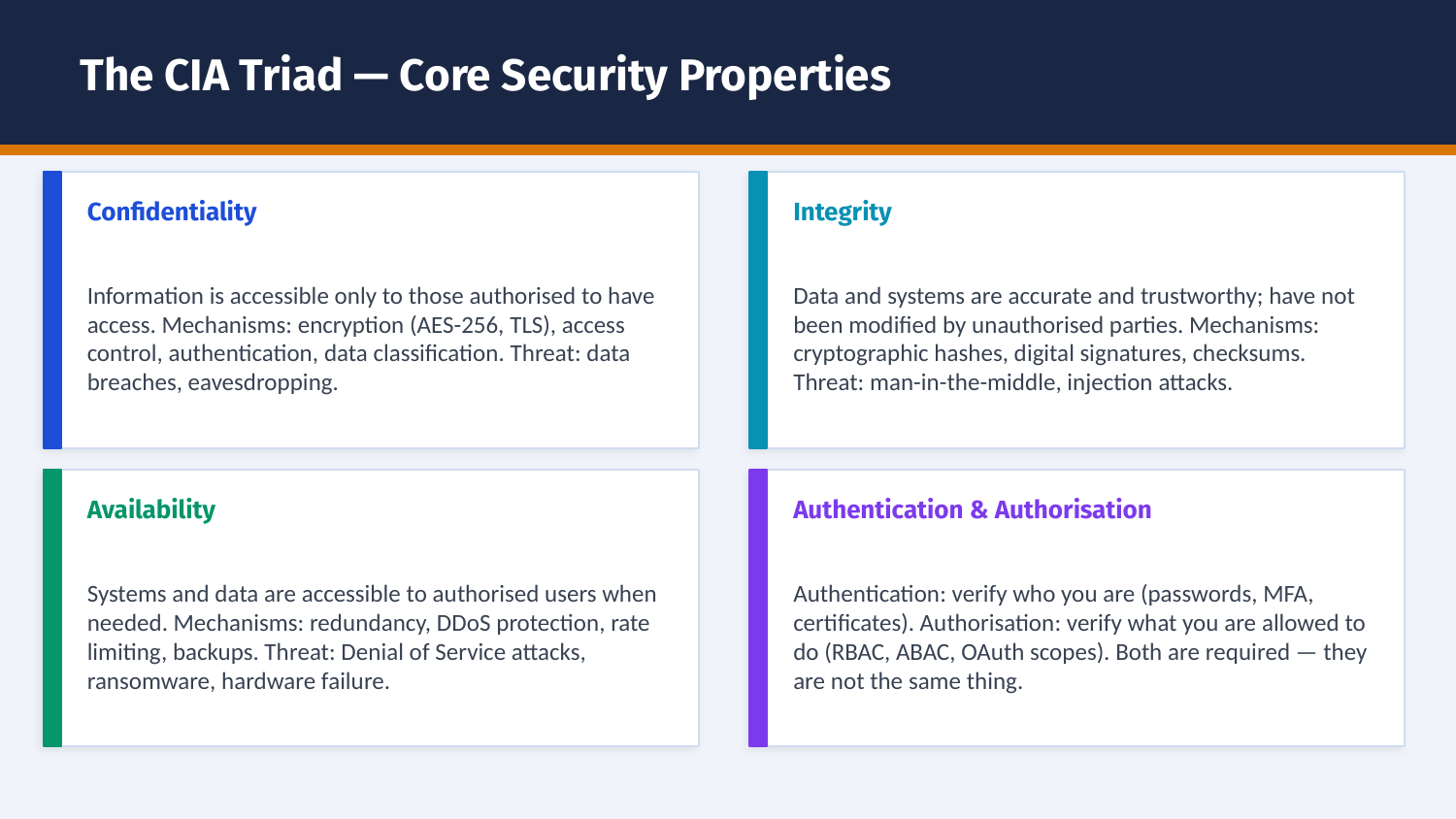

The CIA Triad — Core Security Properties

Confidentiality
Integrity
Information is accessible only to those authorised to have access. Mechanisms: encryption (AES-256, TLS), access control, authentication, data classification. Threat: data breaches, eavesdropping.
Data and systems are accurate and trustworthy; have not been modified by unauthorised parties. Mechanisms: cryptographic hashes, digital signatures, checksums. Threat: man-in-the-middle, injection attacks.

Availability
Authentication & Authorisation
Systems and data are accessible to authorised users when needed. Mechanisms: redundancy, DDoS protection, rate limiting, backups. Threat: Denial of Service attacks, ransomware, hardware failure.
Authentication: verify who you are (passwords, MFA, certificates). Authorisation: verify what you are allowed to do (RBAC, ABAC, OAuth scopes). Both are required — they are not the same thing.